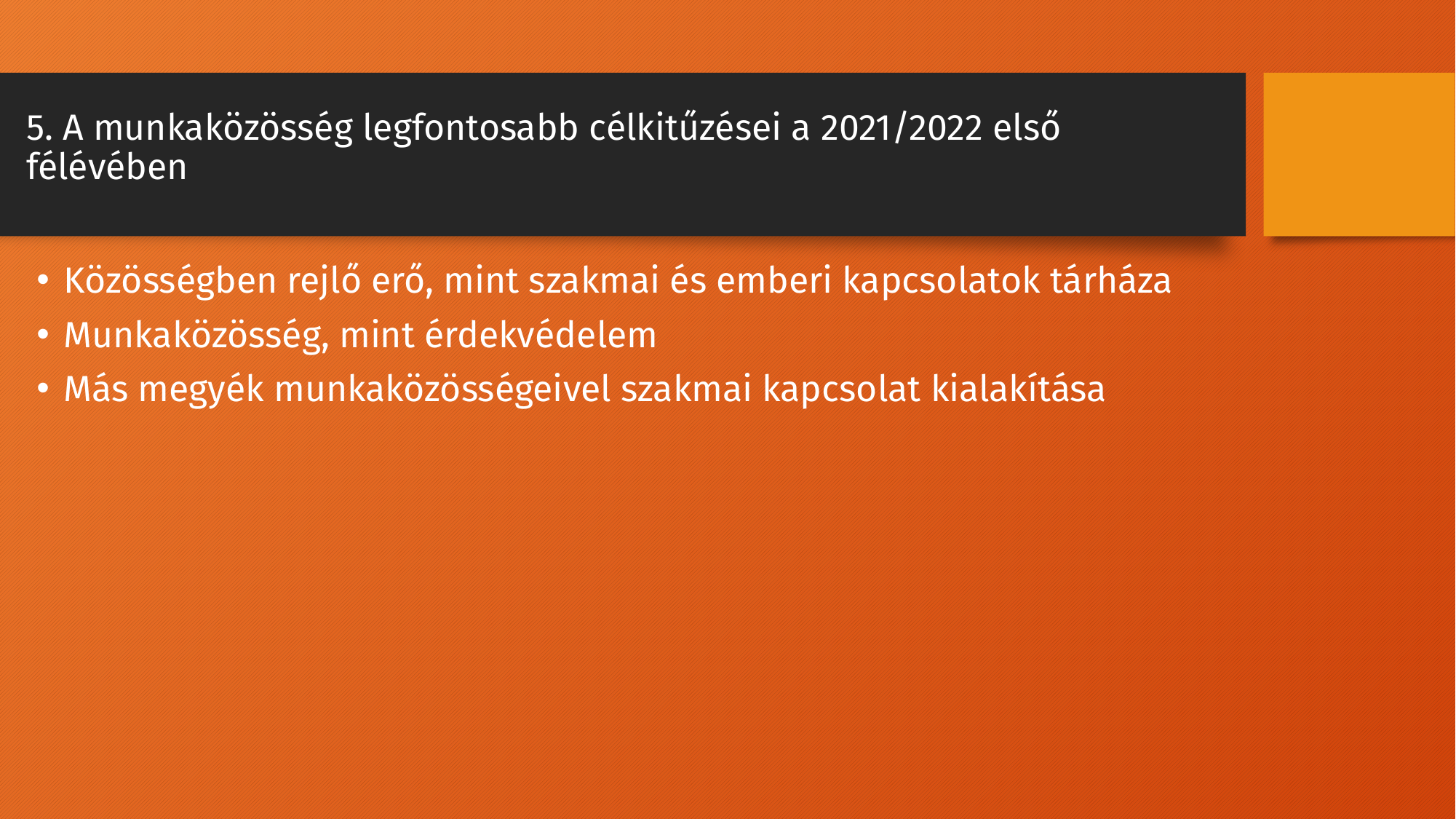

# 5. A munkaközösség legfontosabb célkitűzései a 2021/2022 első félévében
Közösségben rejlő erő, mint szakmai és emberi kapcsolatok tárháza
Munkaközösség, mint érdekvédelem
Más megyék munkaközösségeivel szakmai kapcsolat kialakítása